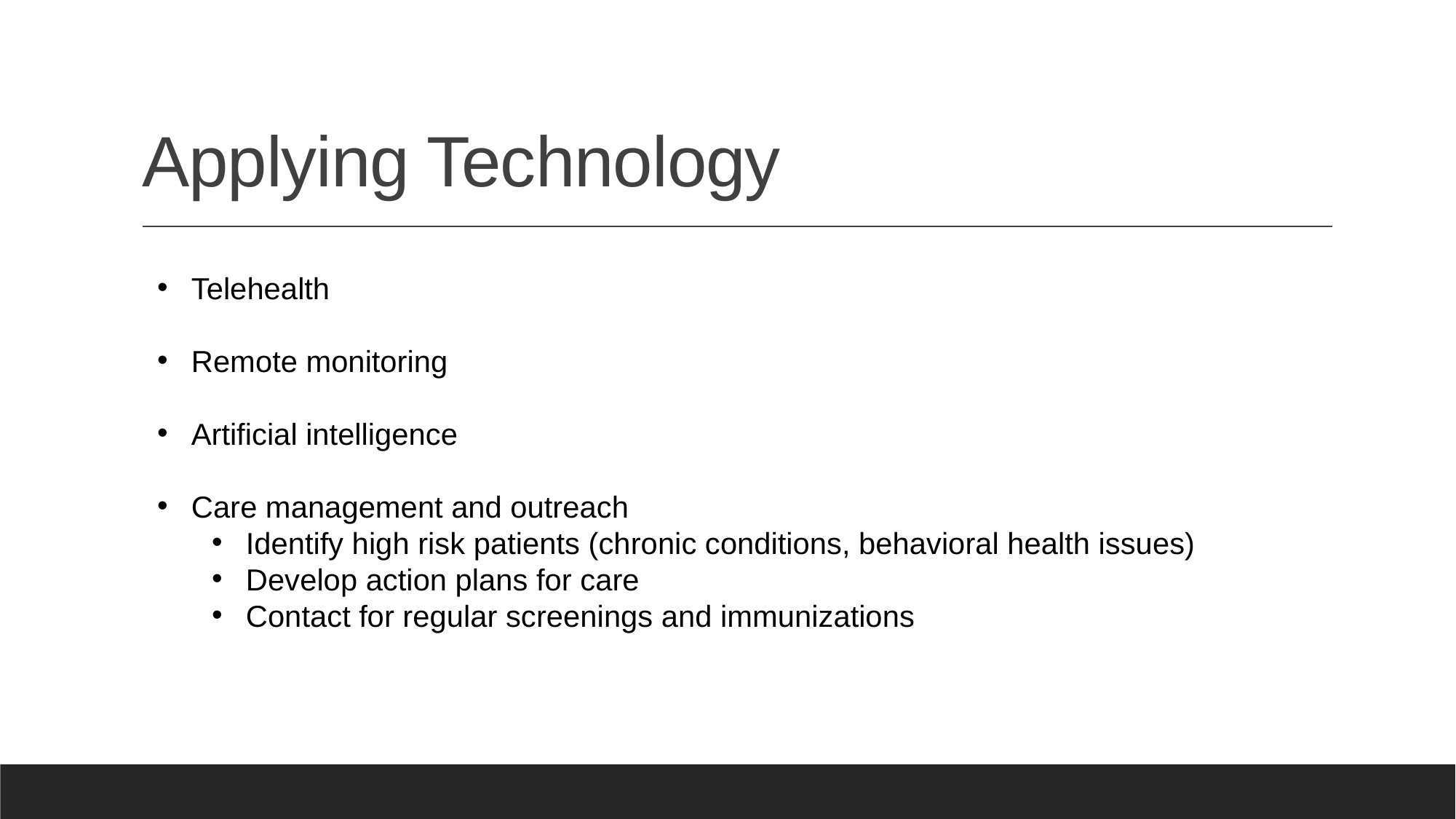

# Applying Technology
Telehealth

Remote monitoring

Artificial intelligence

Care management and outreach
Identify high risk patients (chronic conditions, behavioral health issues)
Develop action plans for care
Contact for regular screenings and immunizations